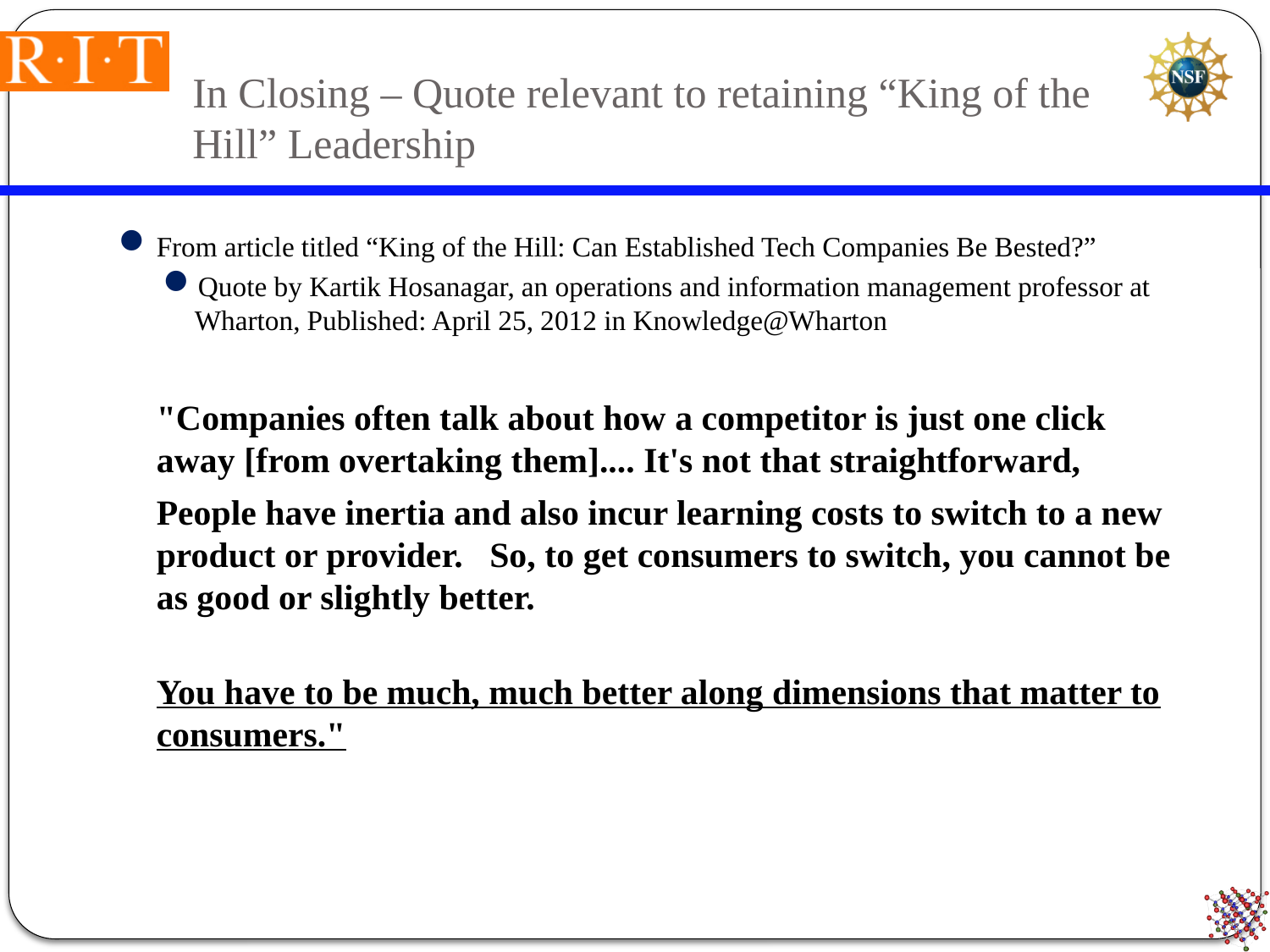

# In Closing – Quote relevant to retaining “King of the Hill” Leadership
From article titled “King of the Hill: Can Established Tech Companies Be Bested?”
Quote by Kartik Hosanagar, an operations and information management professor at Wharton, Published: April 25, 2012 in Knowledge@Wharton

	"Companies often talk about how a competitor is just one click away [from overtaking them].... It's not that straightforward,
	People have inertia and also incur learning costs to switch to a new product or provider.   So, to get consumers to switch, you cannot be as good or slightly better.
	You have to be much, much better along dimensions that matter to consumers."